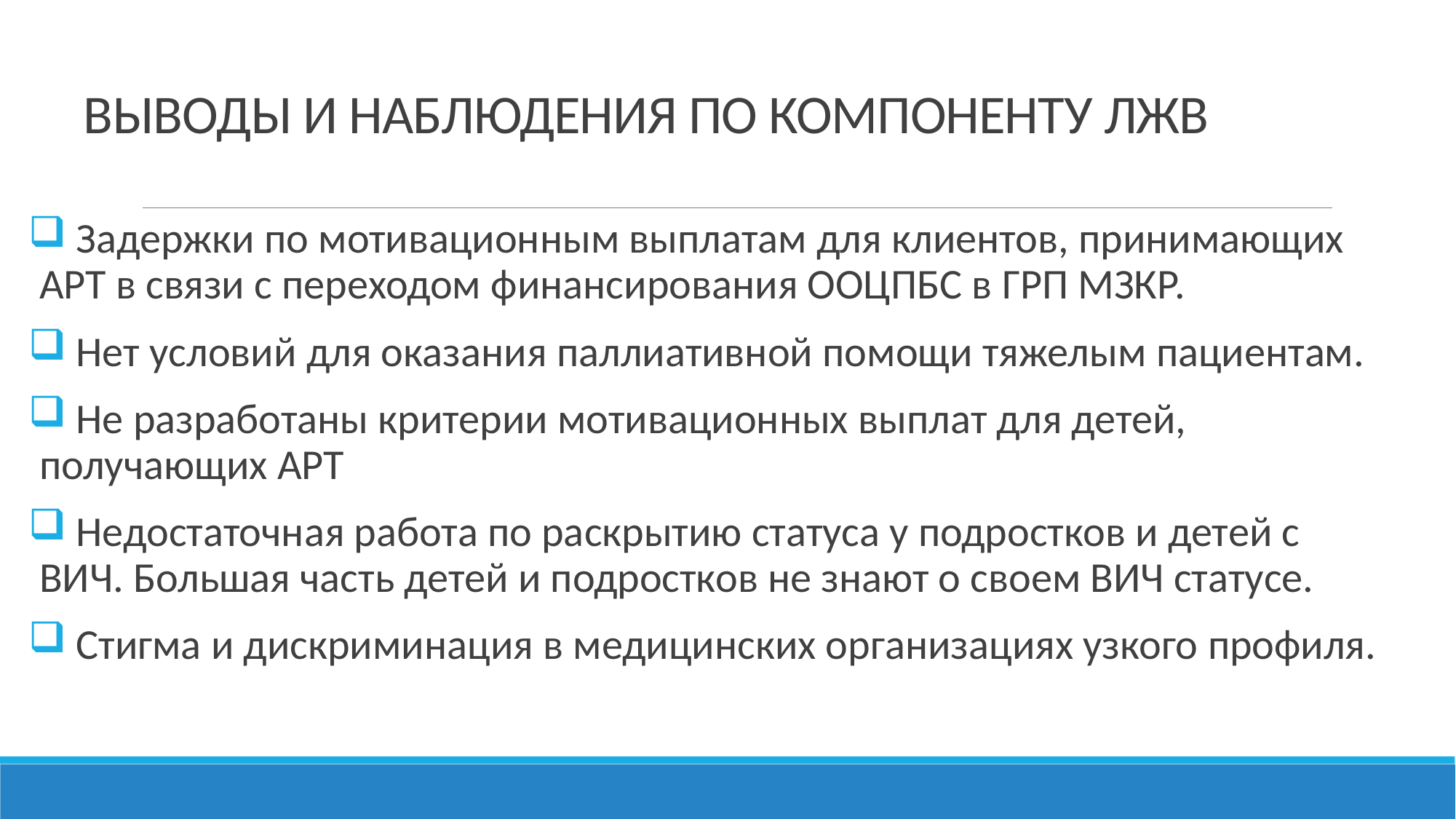

# ВЫВОДЫ И НАБЛЮДЕНИЯ ПО КОМПОНЕНТУ ЛЖВ
 Задержки по мотивационным выплатам для клиентов, принимающих АРТ в связи с переходом финансирования ООЦПБС в ГРП МЗКР.
 Нет условий для оказания паллиативной помощи тяжелым пациентам.
 Не разработаны критерии мотивационных выплат для детей, получающих АРТ
 Недостаточная работа по раскрытию статуса у подростков и детей с ВИЧ. Большая часть детей и подростков не знают о своем ВИЧ статусе.
 Стигма и дискриминация в медицинских организациях узкого профиля.